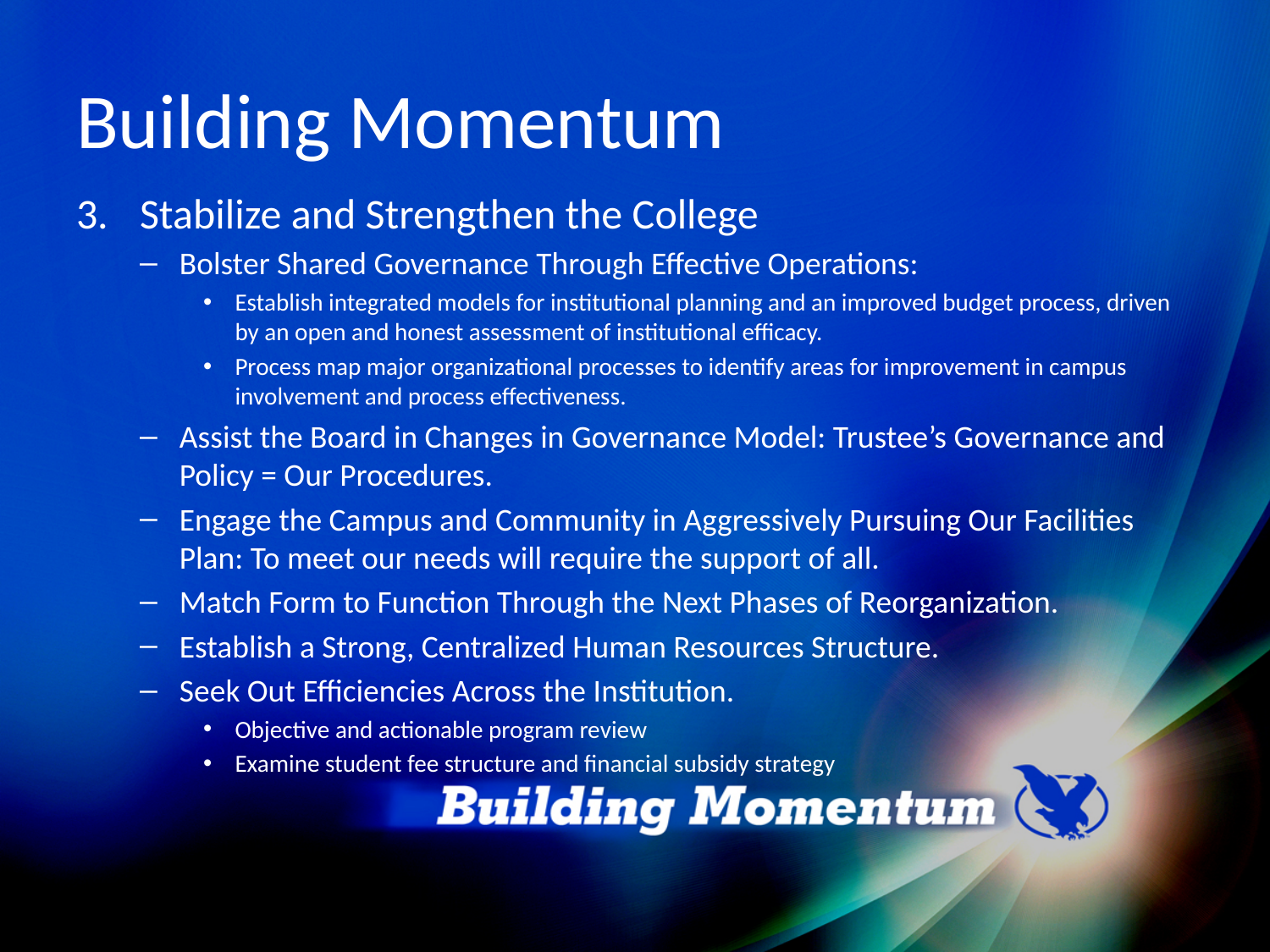

# Building Momentum
Stabilize and Strengthen the College
Bolster Shared Governance Through Effective Operations:
Establish integrated models for institutional planning and an improved budget process, driven by an open and honest assessment of institutional efficacy.
Process map major organizational processes to identify areas for improvement in campus involvement and process effectiveness.
Assist the Board in Changes in Governance Model: Trustee’s Governance and Policy = Our Procedures.
Engage the Campus and Community in Aggressively Pursuing Our Facilities Plan: To meet our needs will require the support of all.
Match Form to Function Through the Next Phases of Reorganization.
Establish a Strong, Centralized Human Resources Structure.
Seek Out Efficiencies Across the Institution.
Objective and actionable program review
Examine student fee structure and financial subsidy strategy